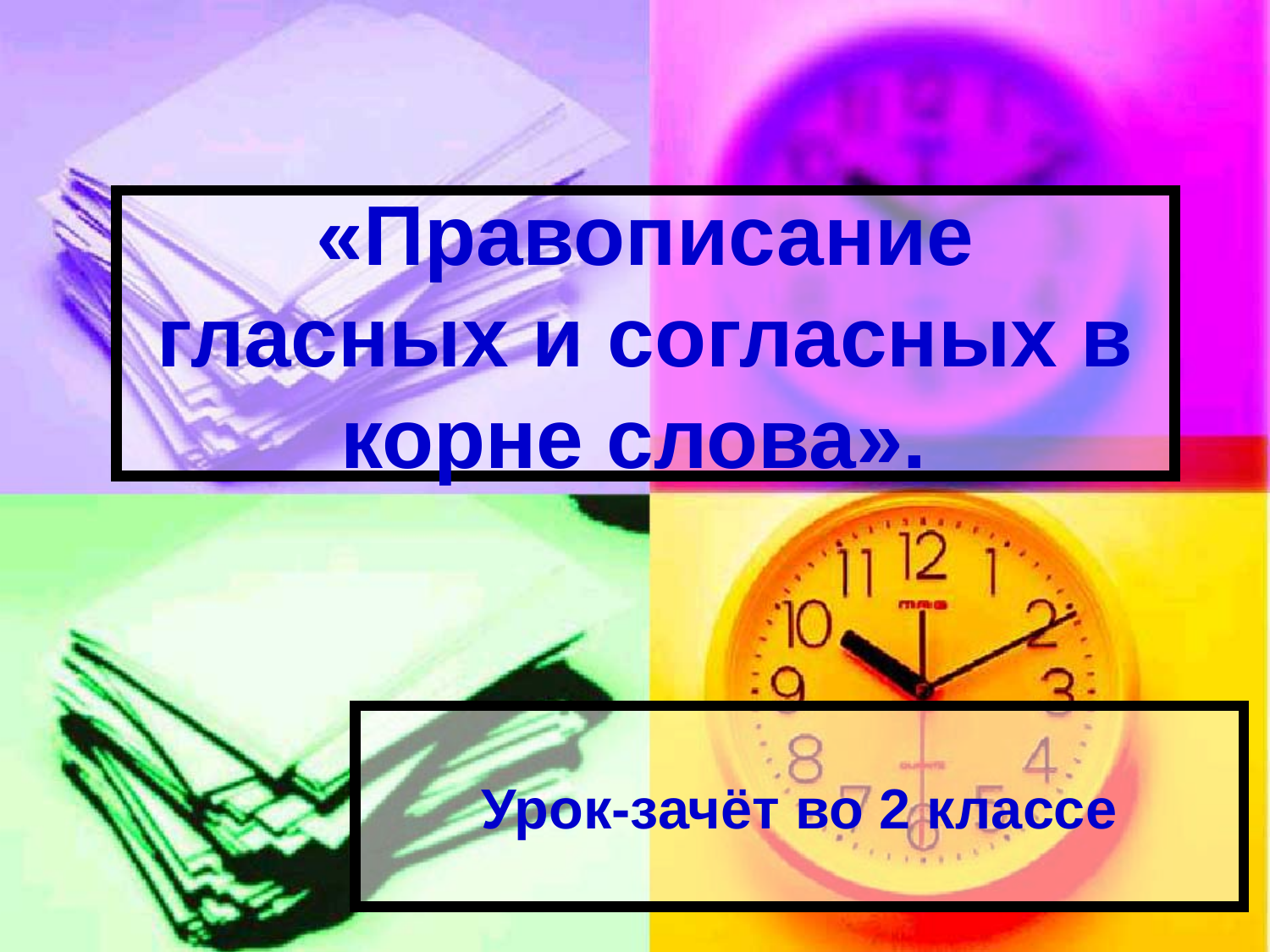

# «Правописание гласных и согласных в корне слова».
Урок-зачёт во 2 классе